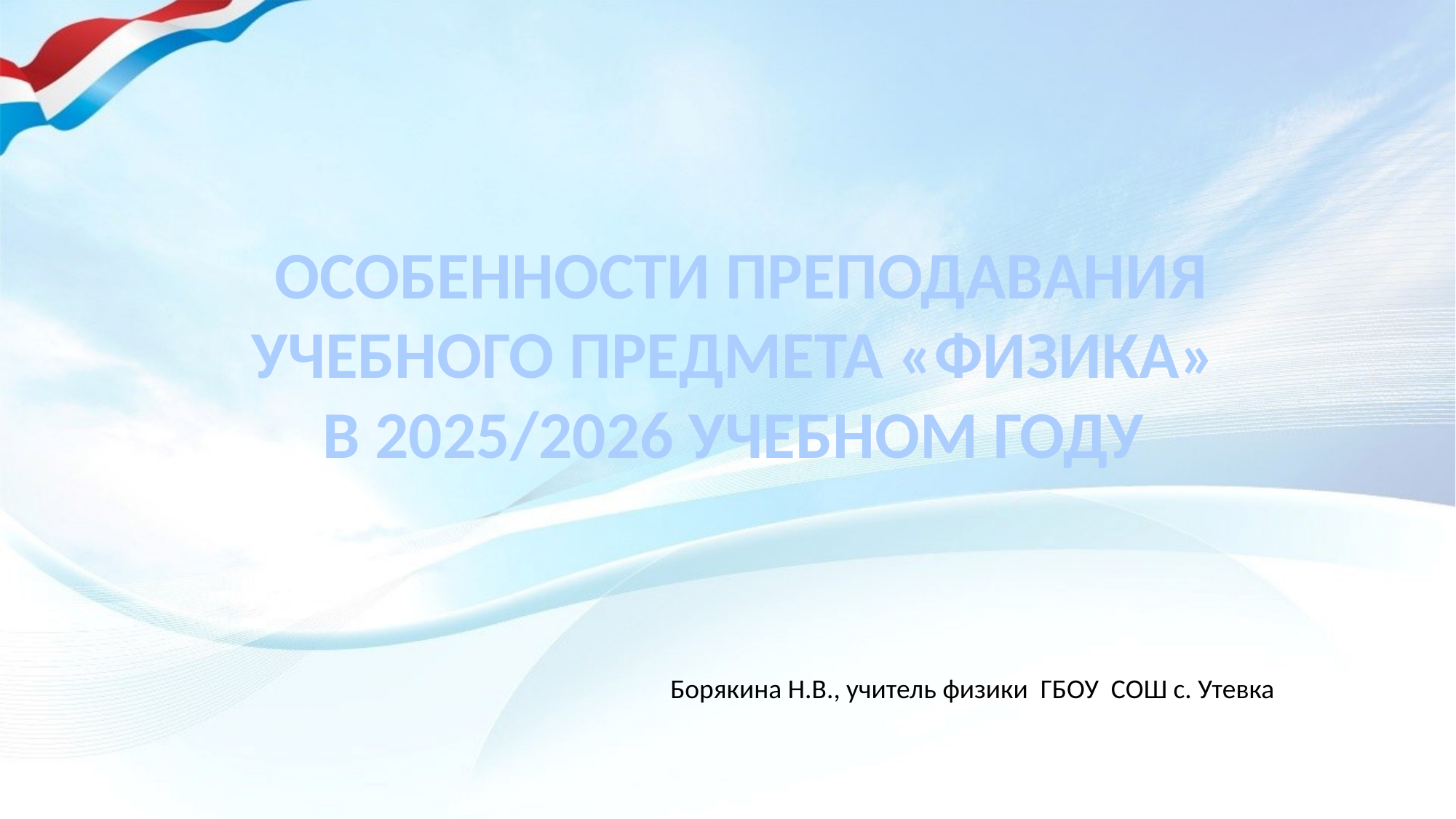

ОСОБЕННОСТИ ПРЕПОДАВАНИЯ УЧЕБНОГО ПРЕДМЕТА «ФИЗИКА»
В 2025/2026 УЧЕБНОМ ГОДУ
Борякина Н.В., учитель физики  ГБОУ  СОШ с. Утевка